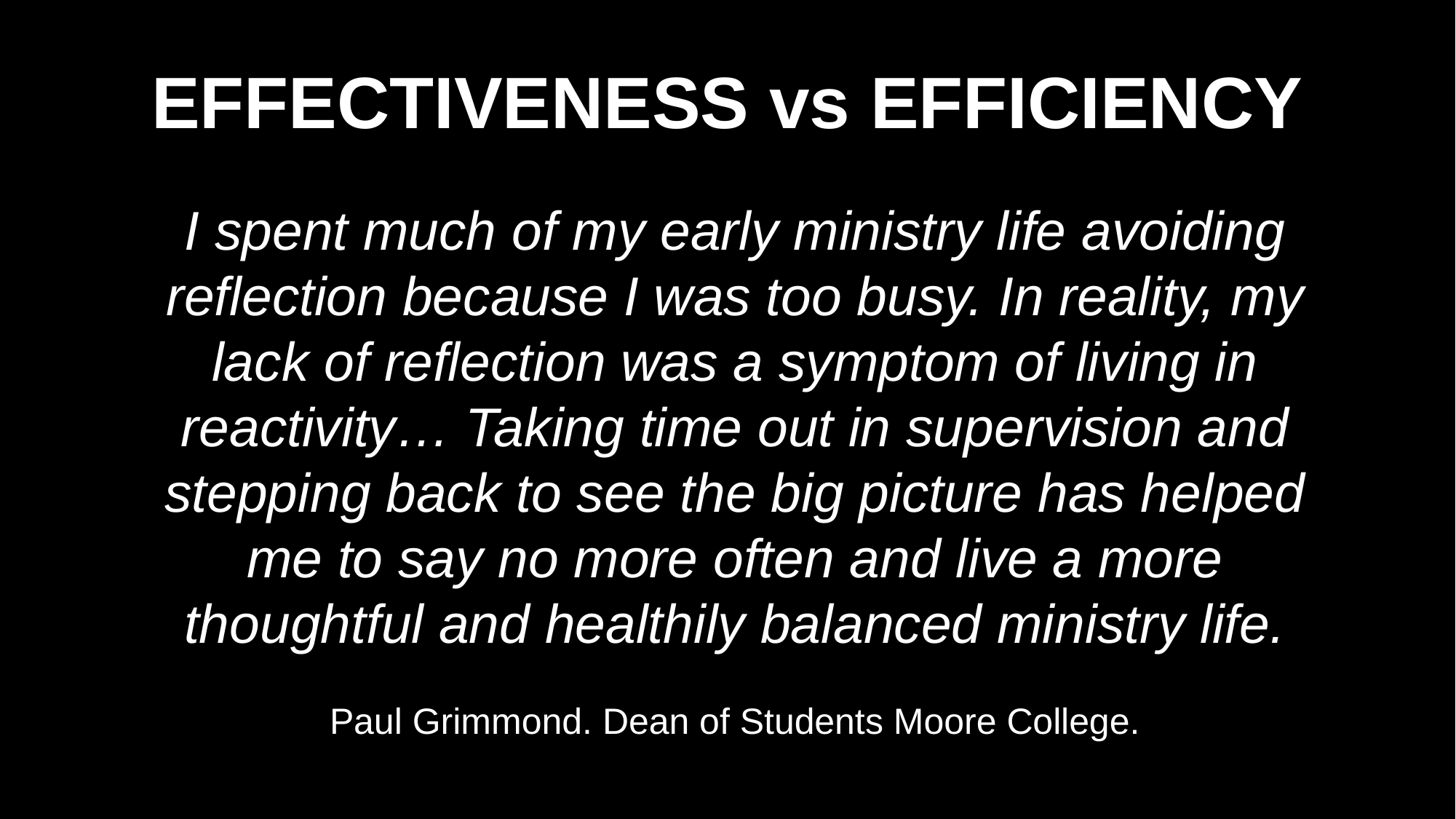

EFFECTIVENESS vs EFFICIENCY
I spent much of my early ministry life avoiding reflection because I was too busy. In reality, my lack of reflection was a symptom of living in reactivity… Taking time out in supervision and stepping back to see the big picture has helped me to say no more often and live a more thoughtful and healthily balanced ministry life.

Paul Grimmond. Dean of Students Moore College.